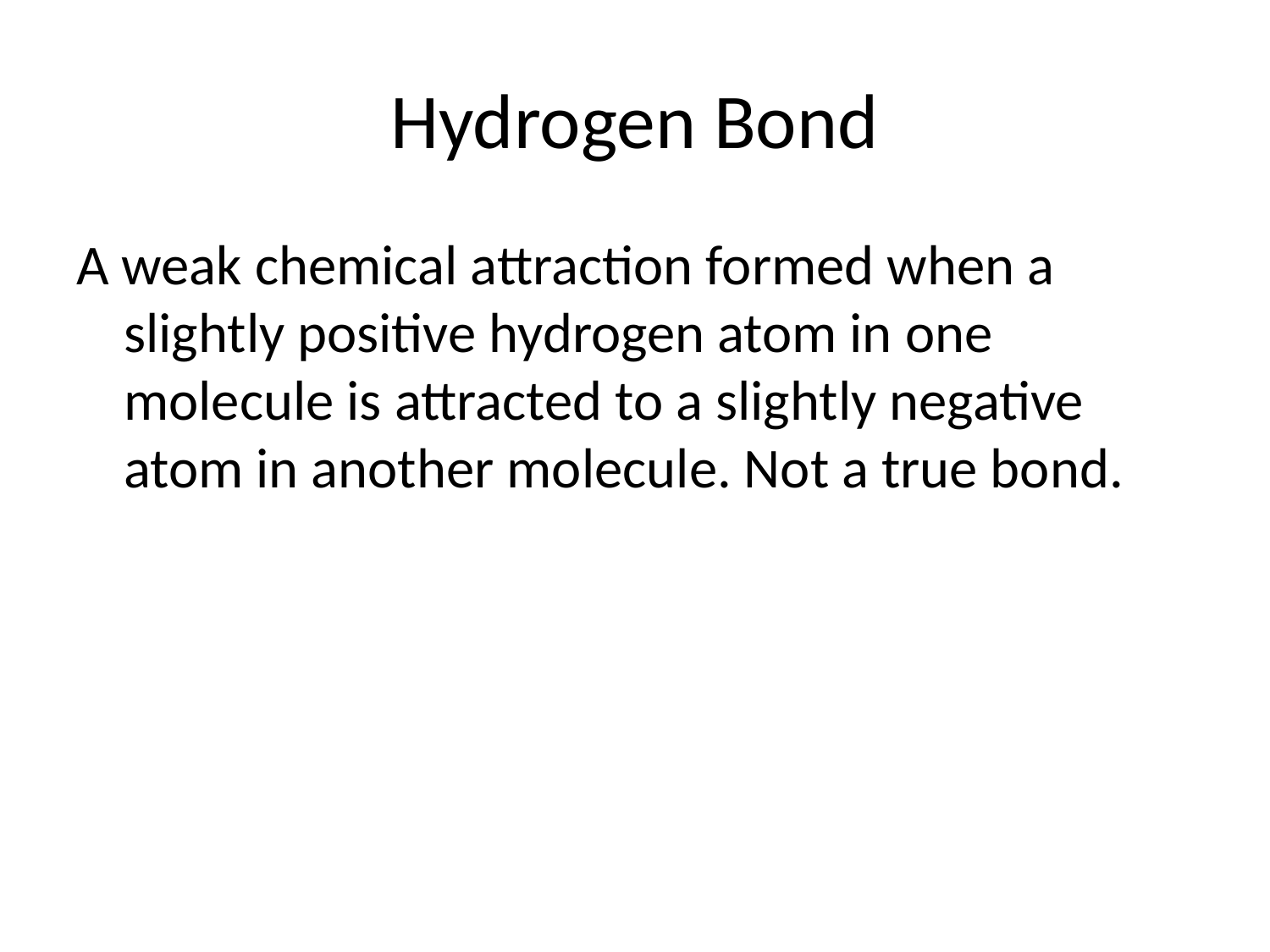

# Hydrogen Bond
A weak chemical attraction formed when a slightly positive hydrogen atom in one molecule is attracted to a slightly negative atom in another molecule. Not a true bond.